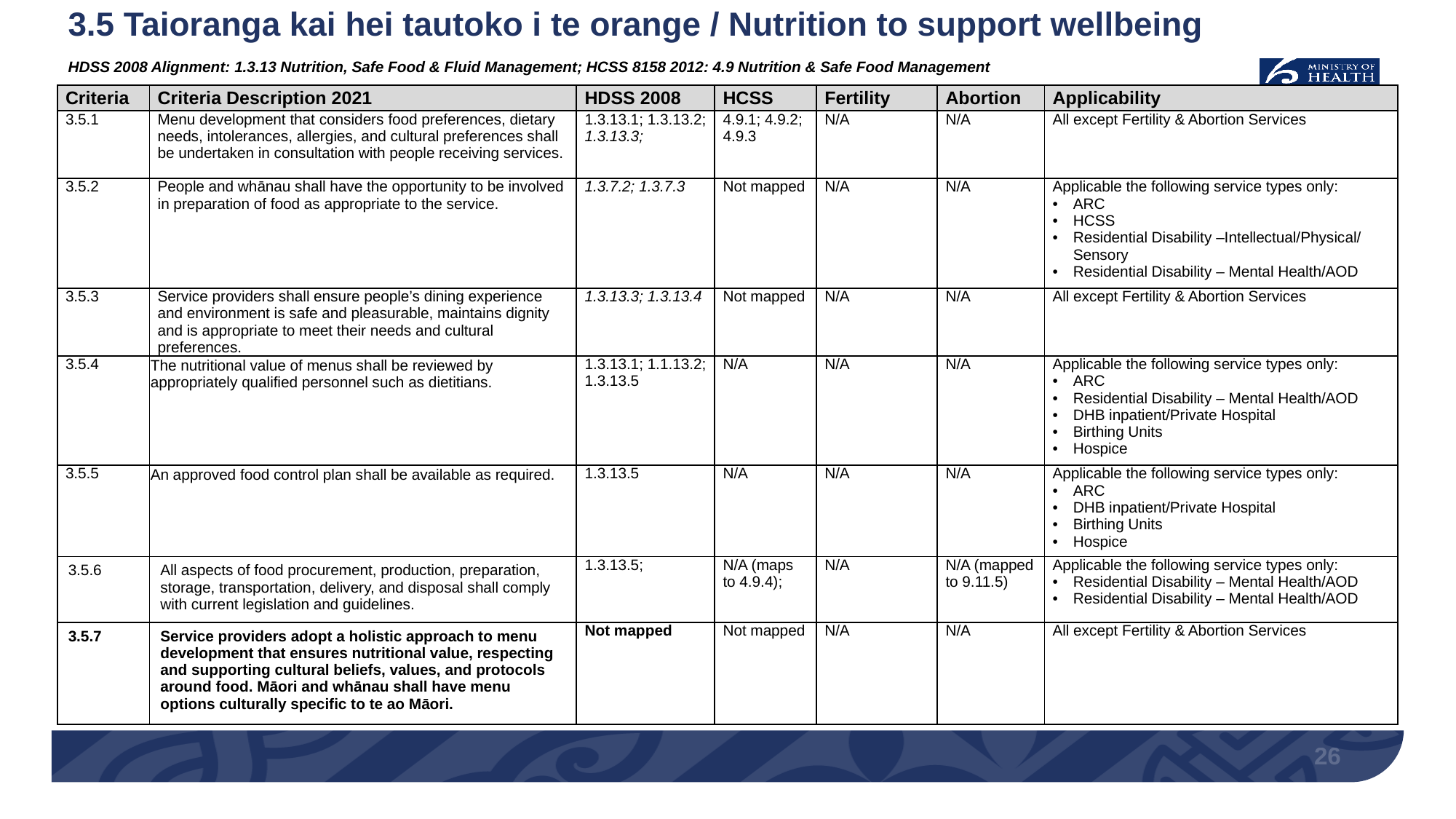

# 3.5 Taioranga kai hei tautoko i te orange / Nutrition to support wellbeing HDSS 2008 Alignment: 1.3.13 Nutrition, Safe Food & Fluid Management; HCSS 8158 2012: 4.9 Nutrition & Safe Food Management
| Criteria | Criteria Description 2021 | HDSS 2008 | HCSS | Fertility | Abortion | Applicability |
| --- | --- | --- | --- | --- | --- | --- |
| 3.5.1 | Menu development that considers food preferences, dietary needs, intolerances, allergies, and cultural preferences shall be undertaken in consultation with people receiving services. | 1.3.13.1; 1.3.13.2; 1.3.13.3; | 4.9.1; 4.9.2; 4.9.3 | N/A | N/A | All except Fertility & Abortion Services |
| 3.5.2 | People and whānau shall have the opportunity to be involved in preparation of food as appropriate to the service. | 1.3.7.2; 1.3.7.3 | Not mapped | N/A | N/A | Applicable the following service types only: ARC HCSS Residential Disability –Intellectual/Physical/ Sensory Residential Disability – Mental Health/AOD |
| 3.5.3 | Service providers shall ensure people’s dining experience and environment is safe and pleasurable, maintains dignity and is appropriate to meet their needs and cultural preferences. | 1.3.13.3; 1.3.13.4 | Not mapped | N/A | N/A | All except Fertility & Abortion Services |
| 3.5.4 | The nutritional value of menus shall be reviewed by appropriately qualified personnel such as dietitians. | 1.3.13.1; 1.1.13.2; 1.3.13.5 | N/A | N/A | N/A | Applicable the following service types only: ARC Residential Disability – Mental Health/AOD DHB inpatient/Private Hospital Birthing Units Hospice |
| 3.5.5 | An approved food control plan shall be available as required. | 1.3.13.5 | N/A | N/A | N/A | Applicable the following service types only: ARC DHB inpatient/Private Hospital Birthing Units Hospice |
| 3.5.6 | All aspects of food procurement, production, preparation, storage, transportation, delivery, and disposal shall comply with current legislation and guidelines. | 1.3.13.5; | N/A (maps to 4.9.4); | N/A | N/A (mapped to 9.11.5) | Applicable the following service types only: Residential Disability – Mental Health/AOD Residential Disability – Mental Health/AOD |
| 3.5.7 | Service providers adopt a holistic approach to menu development that ensures nutritional value, respecting and supporting cultural beliefs, values, and protocols around food. Māori and whānau shall have menu options culturally specific to te ao Māori. | Not mapped | Not mapped | N/A | N/A | All except Fertility & Abortion Services |